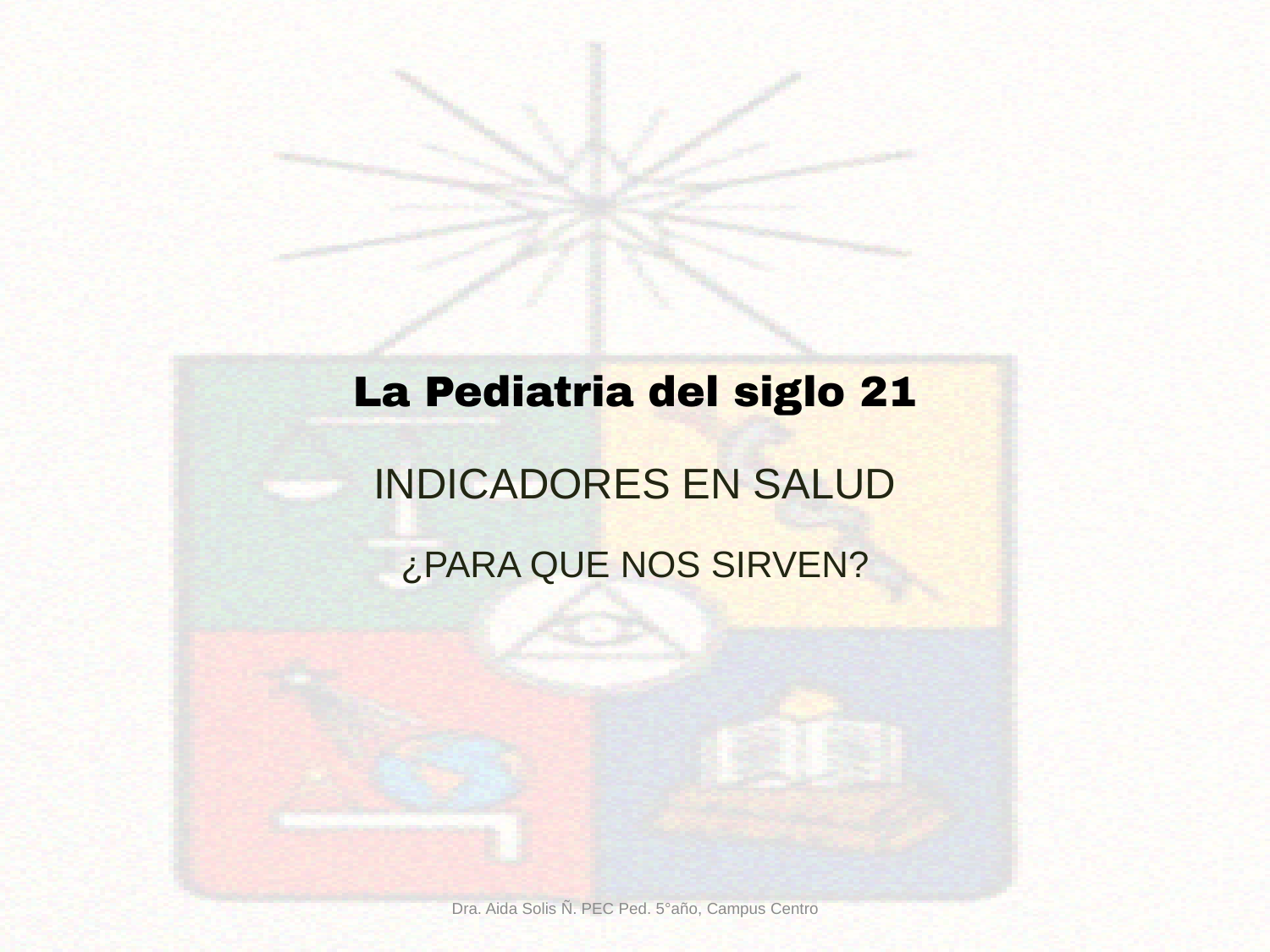

# La Pediatria del siglo 21 INDICADORES EN SALUD
¿PARA QUE NOS SIRVEN?
Dra. Aida Solis Ñ. PEC Ped. 5°año, Campus Centro